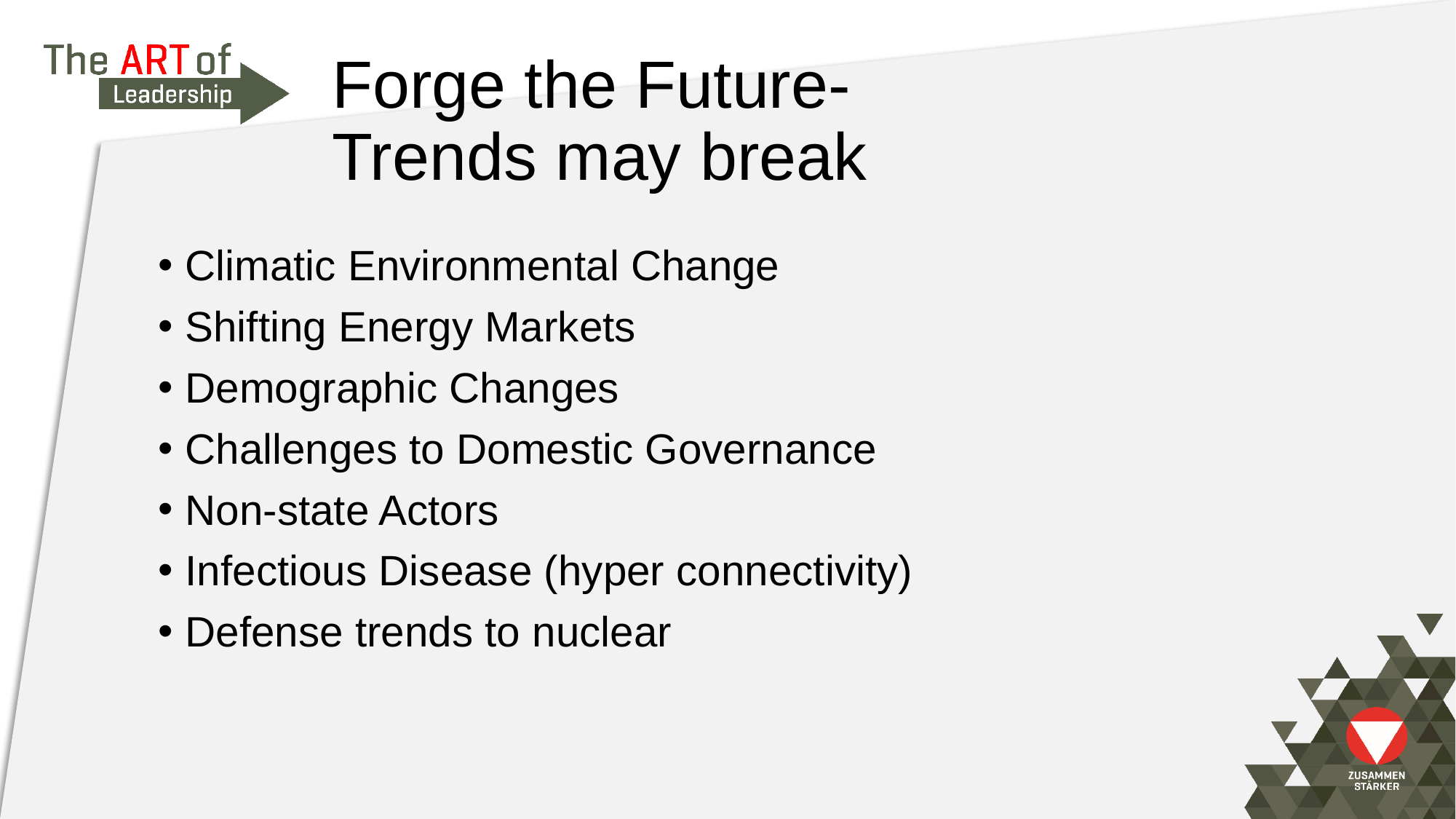

# Forge the Future- Trends may break
Climatic Environmental Change
Shifting Energy Markets
Demographic Changes
Challenges to Domestic Governance
Non-state Actors
Infectious Disease (hyper connectivity)
Defense trends to nuclear